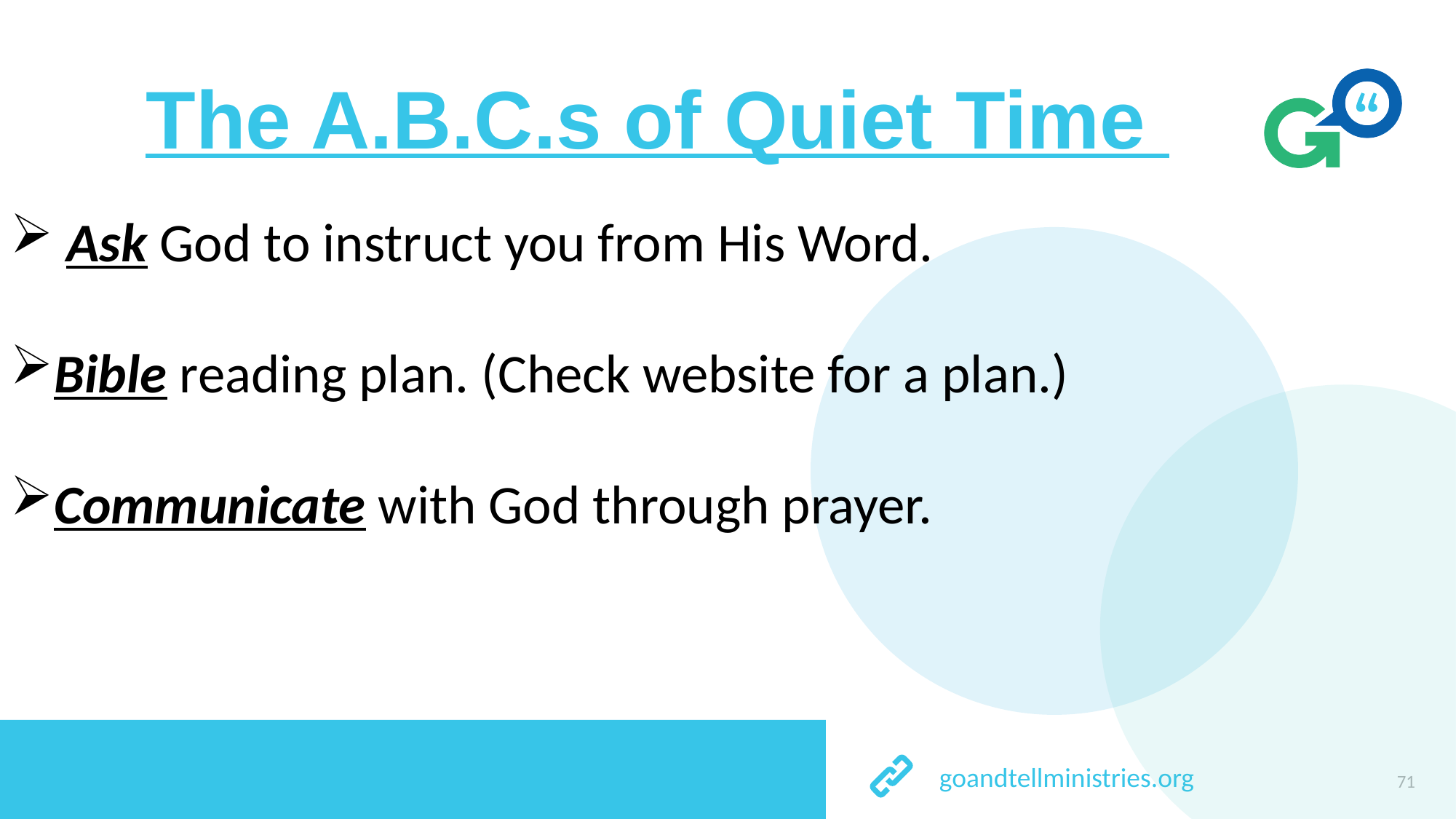

# The A.B.C.s of Quiet Time
 Ask God to instruct you from His Word.

Bible reading plan. (Check website for a plan.)

Communicate with God through prayer.
71